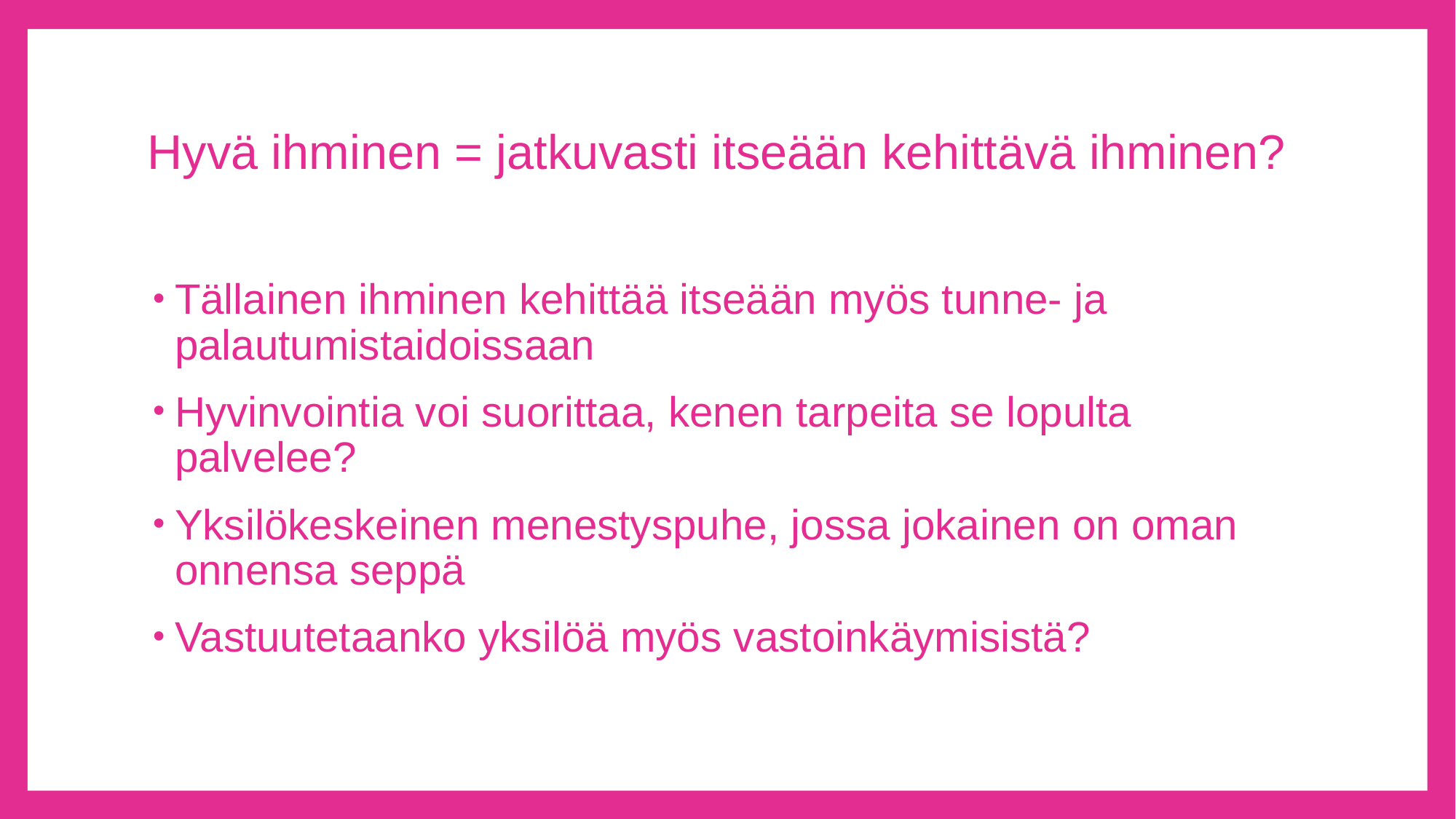

# Hyvä ihminen = jatkuvasti itseään kehittävä ihminen?
Tällainen ihminen kehittää itseään myös tunne- ja palautumistaidoissaan
Hyvinvointia voi suorittaa, kenen tarpeita se lopulta palvelee?
Yksilökeskeinen menestyspuhe, jossa jokainen on oman onnensa seppä
Vastuutetaanko yksilöä myös vastoinkäymisistä?